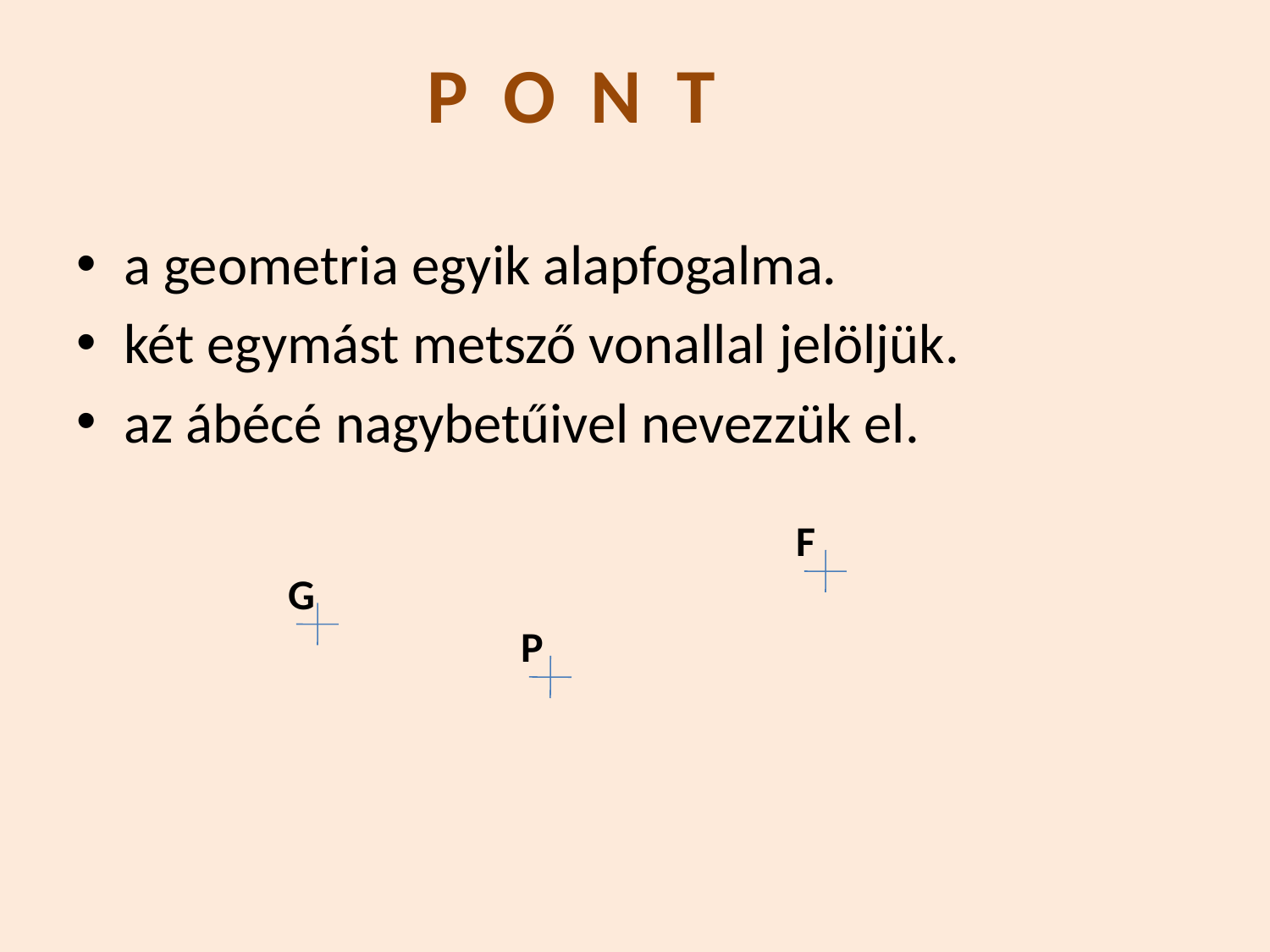

# P  O  N  T
a geometria egyik alapfogalma.
két egymást metsző vonallal jelöljük.
az ábécé nagybetűivel nevezzük el.

F
G
P